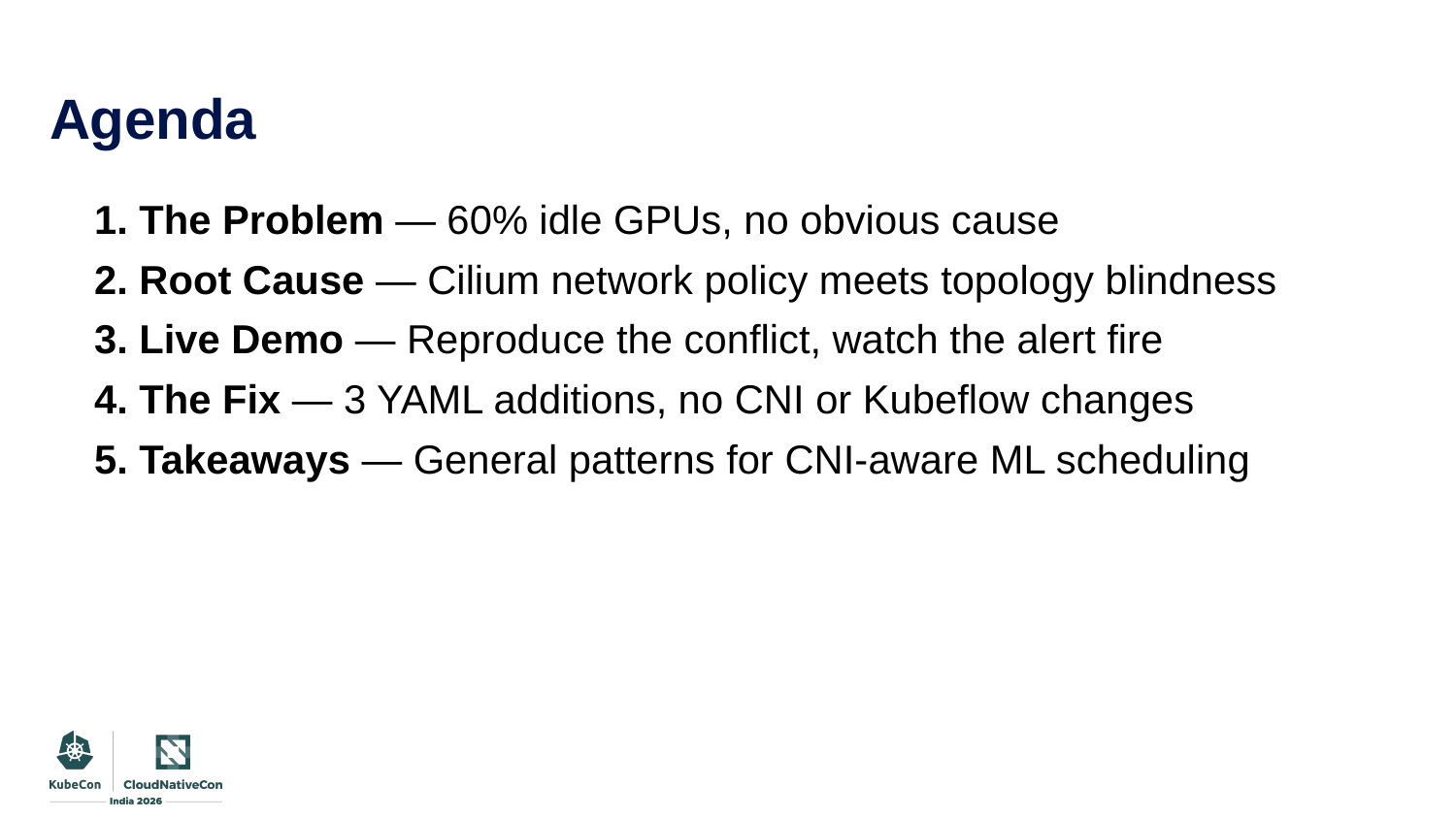

# Agenda
1. The Problem — 60% idle GPUs, no obvious cause
2. Root Cause — Cilium network policy meets topology blindness
3. Live Demo — Reproduce the conflict, watch the alert fire
4. The Fix — 3 YAML additions, no CNI or Kubeflow changes
5. Takeaways — General patterns for CNI-aware ML scheduling